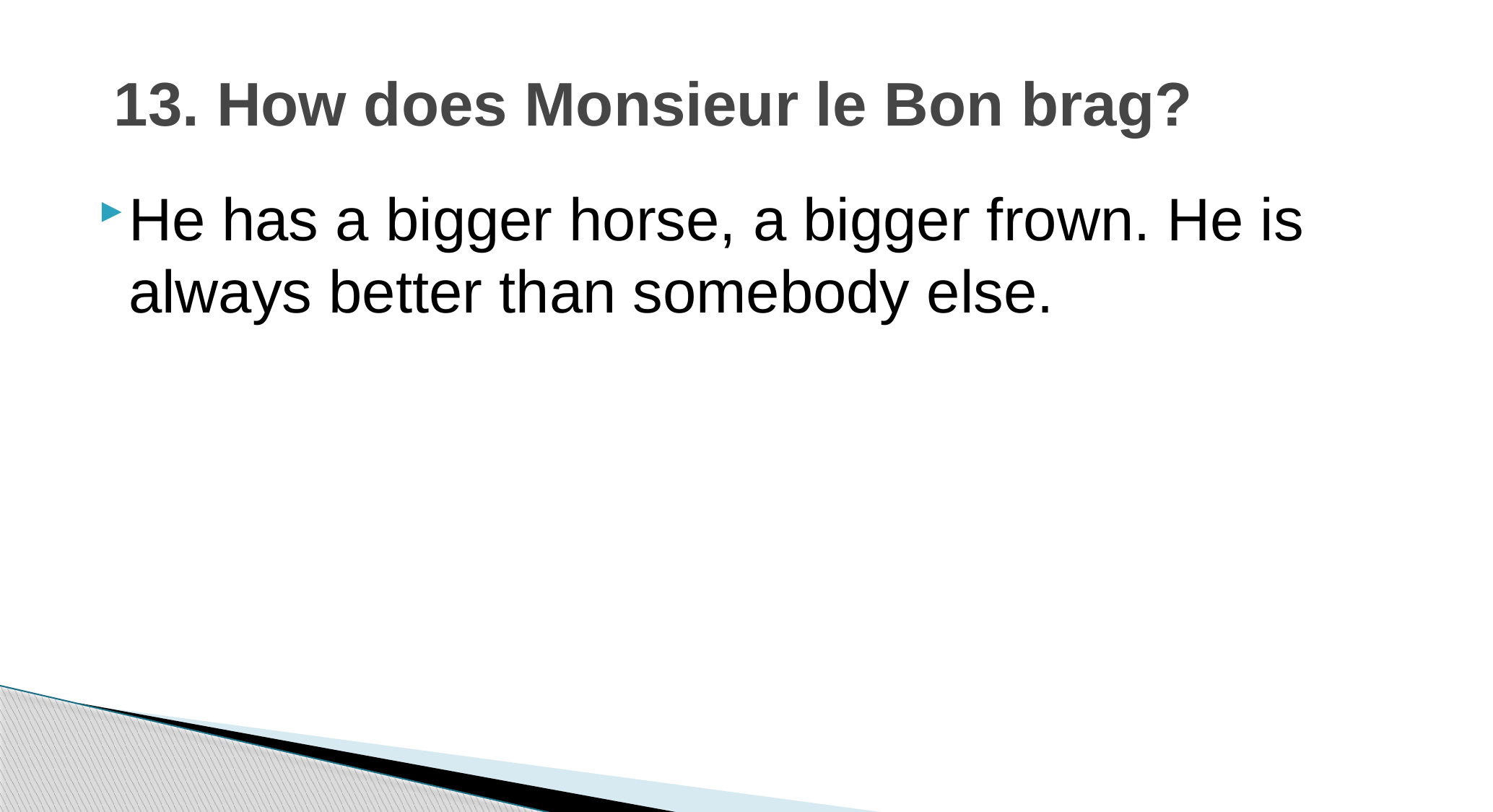

# 13. How does Monsieur le Bon brag?
He has a bigger horse, a bigger frown. He is always better than somebody else.